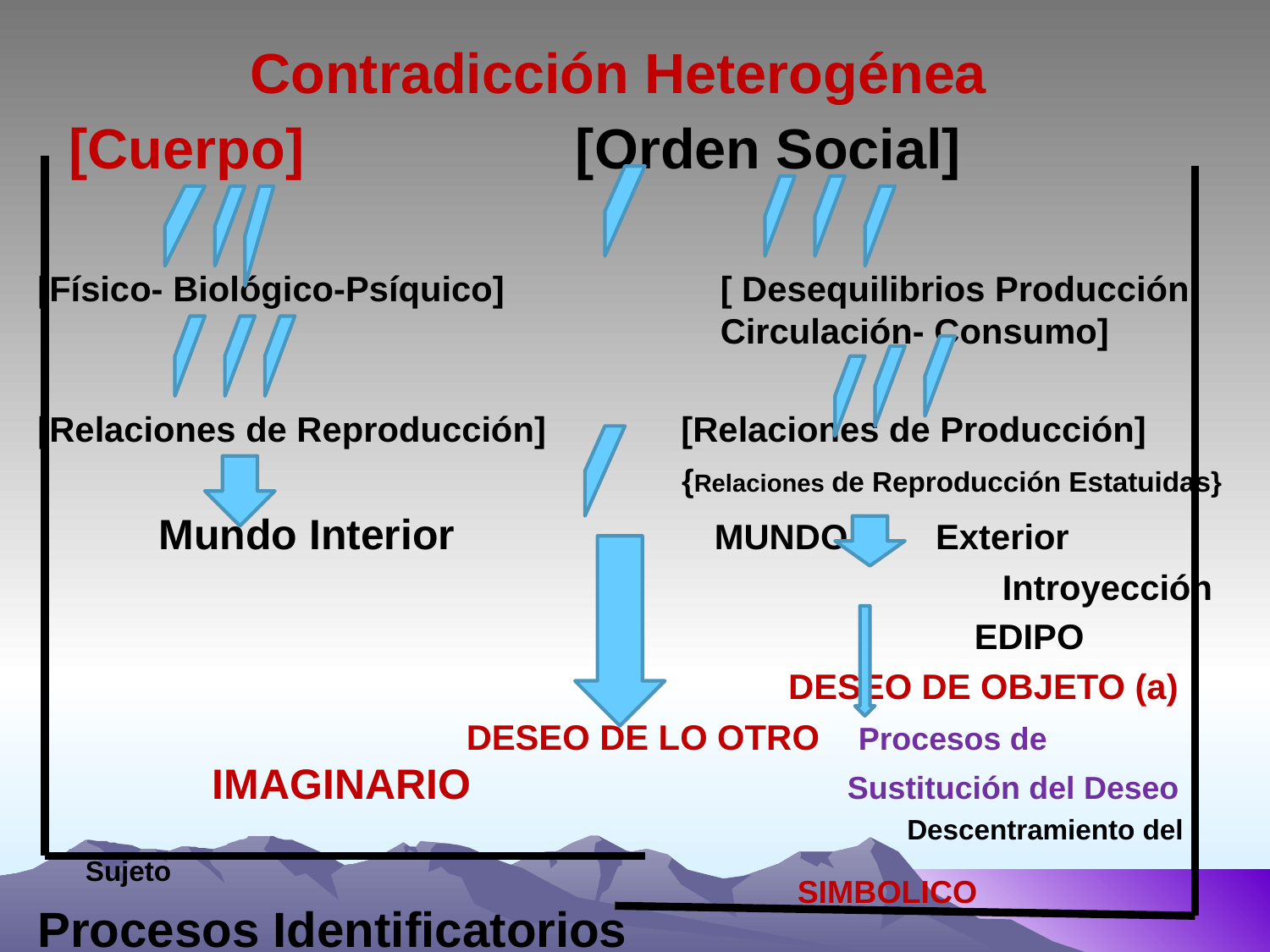

# Contradicción Heterogénea
  [Cuerpo]		       [Orden Social]

[Físico- Biológico-Psíquico]		[ Desequilibrios Producción 					Circulación- Consumo]

[Relaciones de Reproducción]	         [Relaciones de Producción]
                                                        {Relaciones de Reproducción Estatuidas}
Mundo Interior		      	MUNDO         Exterior
Introyección
								EDIPO
						       DESEO DE OBJETO (a)
				DESEO DE LO OTRO    Procesos de 		IMAGINARIO			Sustitución del Deseo 					                     Descentramiento del Sujeto
Procesos Identificatorios

SIMBOLICO